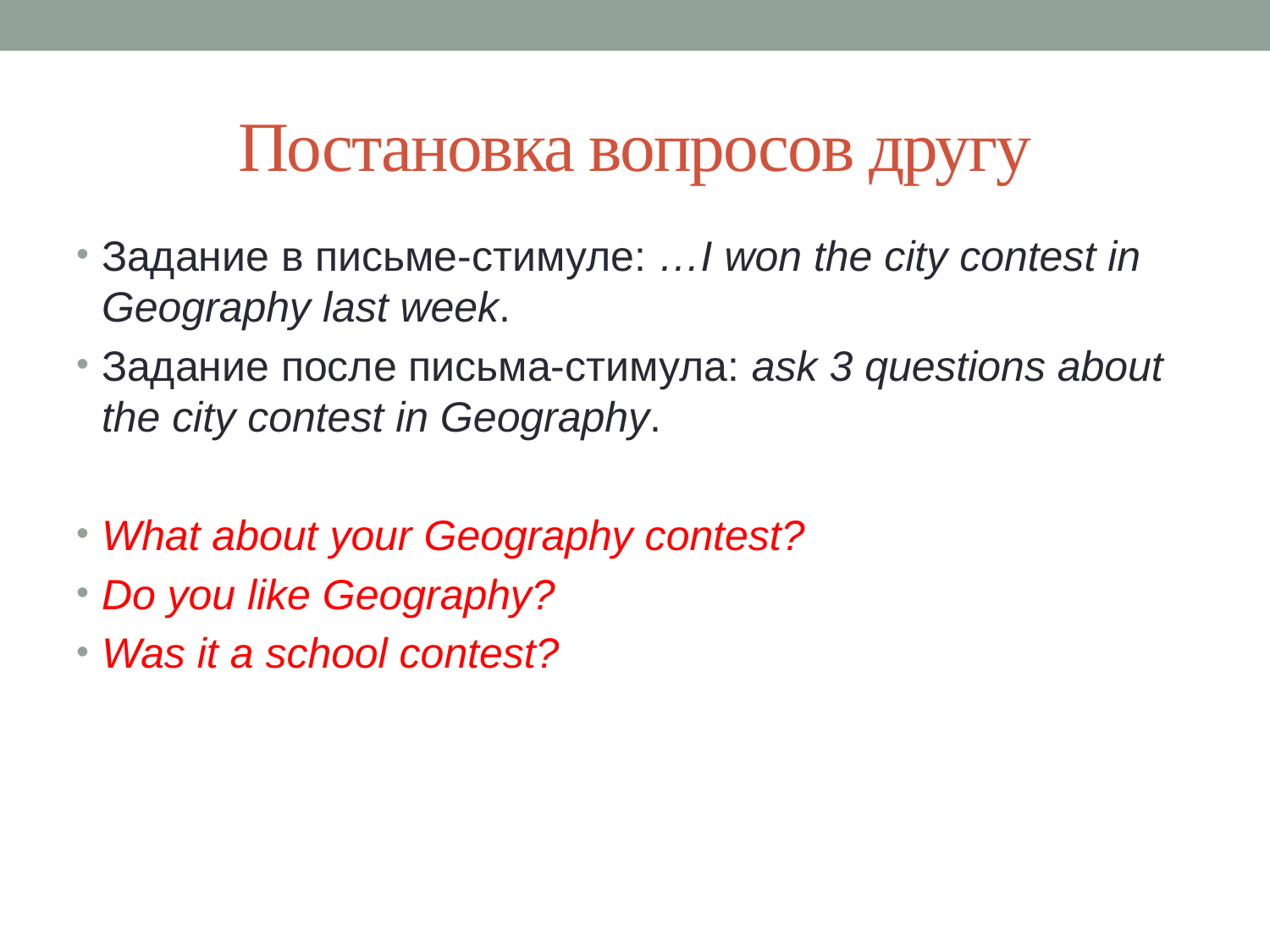

# Постановка вопросов другу
Задание в письме-стимуле: …I won the city contest in Geography last week.
Задание после письма-стимула: ask 3 questions about the city contest in Geography.

What about your Geography contest?
Do you like Geography?
Was it a school contest?